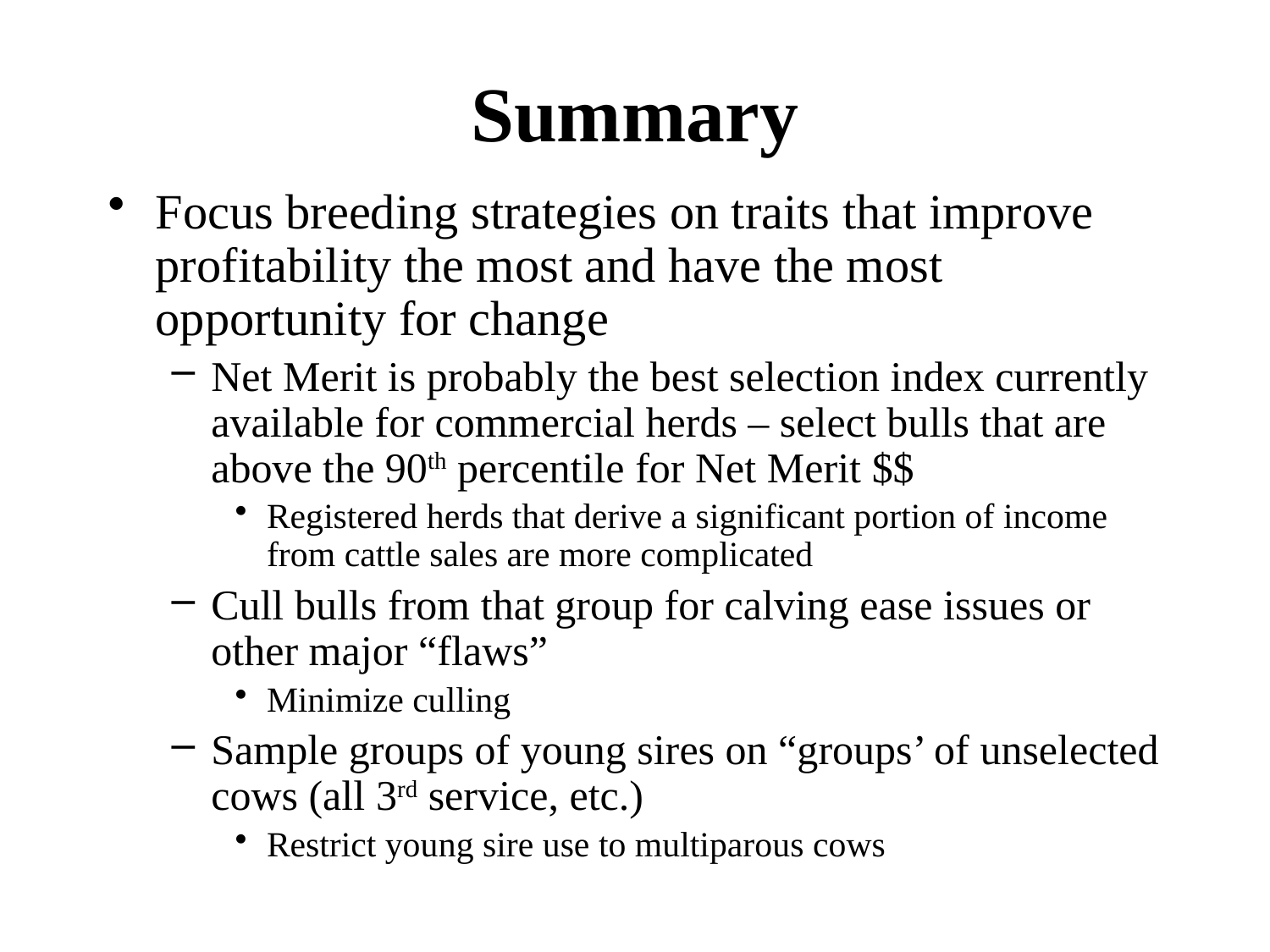

# Summary
Focus breeding strategies on traits that improve profitability the most and have the most opportunity for change
Net Merit is probably the best selection index currently available for commercial herds – select bulls that are above the 90th percentile for Net Merit $$
Registered herds that derive a significant portion of income from cattle sales are more complicated
Cull bulls from that group for calving ease issues or other major “flaws”
Minimize culling
Sample groups of young sires on “groups’ of unselected cows (all 3rd service, etc.)
Restrict young sire use to multiparous cows